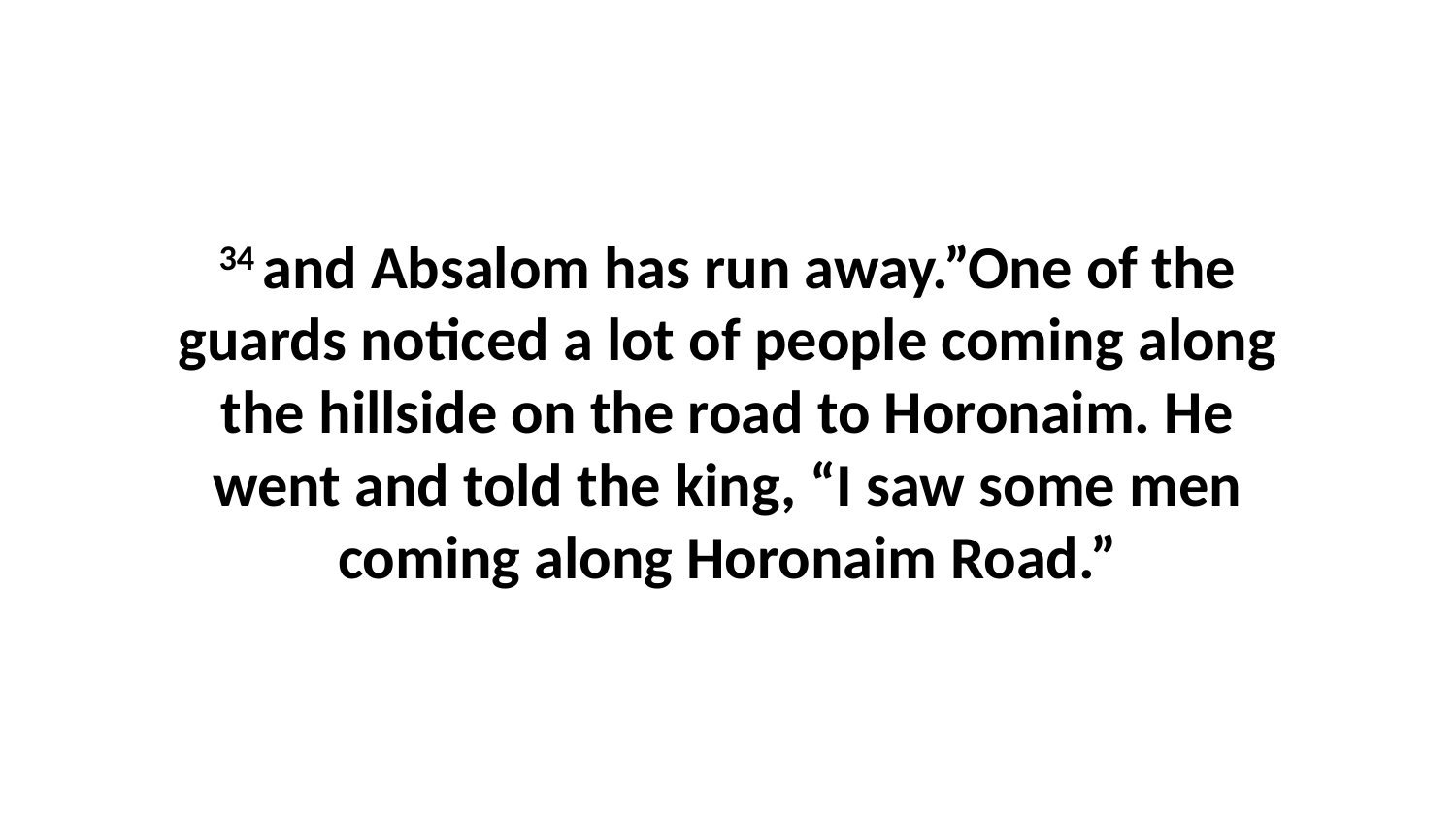

34 and Absalom has run away.”One of the guards noticed a lot of people coming along the hillside on the road to Horonaim. He went and told the king, “I saw some men coming along Horonaim Road.”